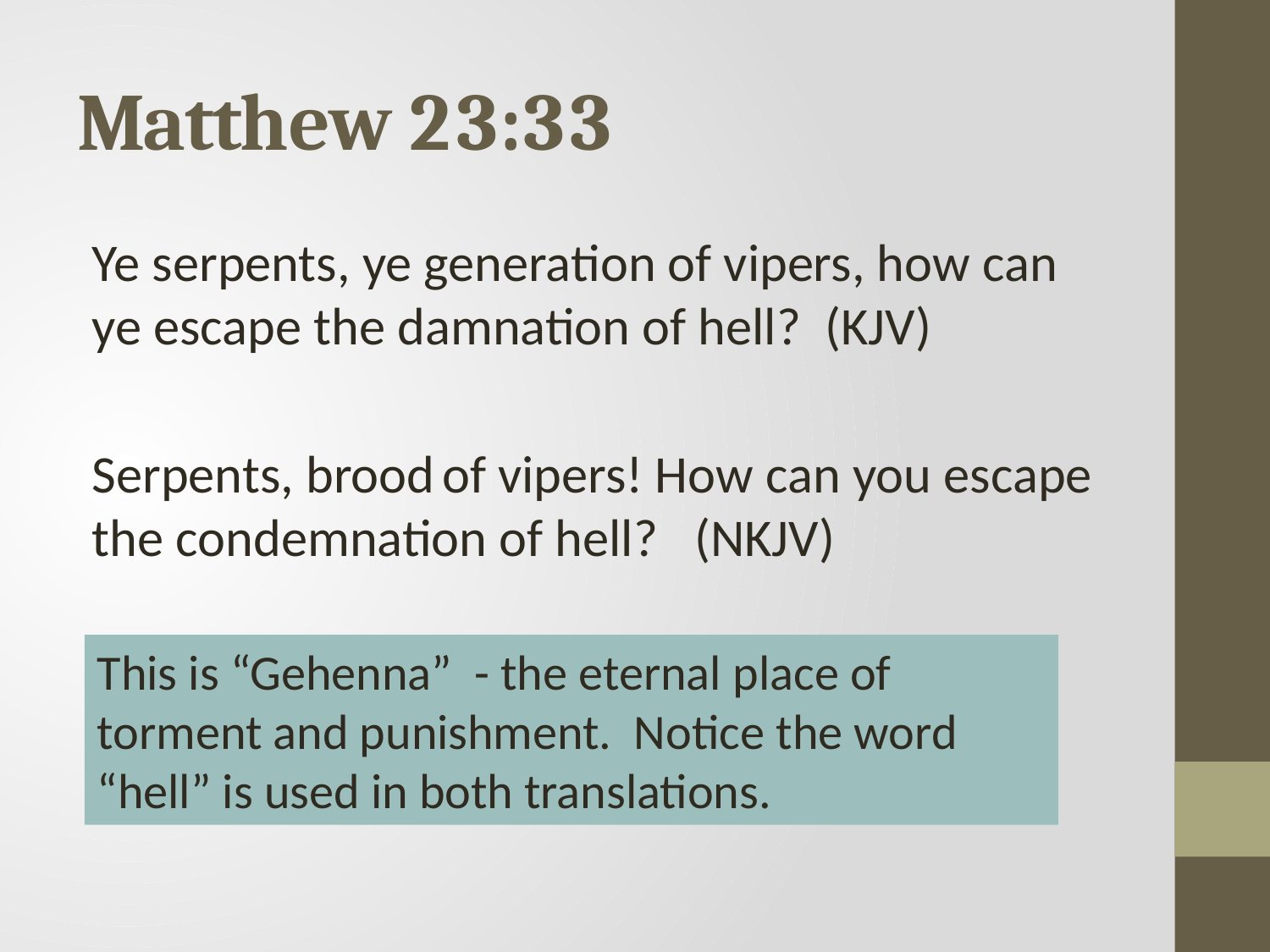

# Matthew 23:33
Ye serpents, ye generation of vipers, how can ye escape the damnation of hell?  (KJV)

Serpents, brood of vipers! How can you escape the condemnation of hell?   (NKJV)
This is “Gehenna”  - the eternal place of torment and punishment.  Notice the word “hell” is used in both translations.